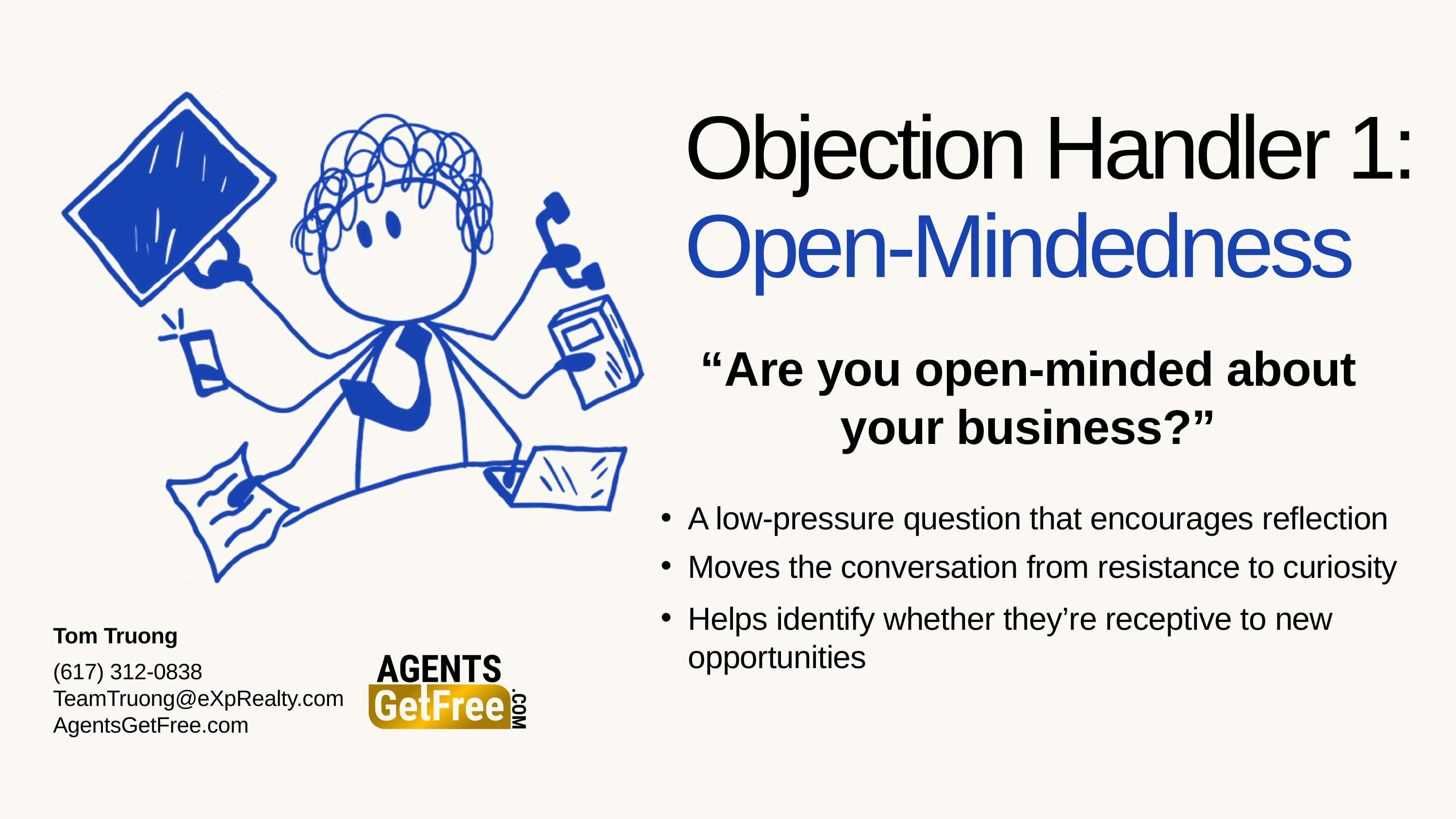

Objection Handler 1: Open-Mindedness
“Are you open-minded about your business?”
A low-pressure question that encourages reflection
Moves the conversation from resistance to curiosity
Helps identify whether they’re receptive to new opportunities
Tom Truong

(617) 312-0838
TeamTruong@eXpRealty.com AgentsGetFree.com